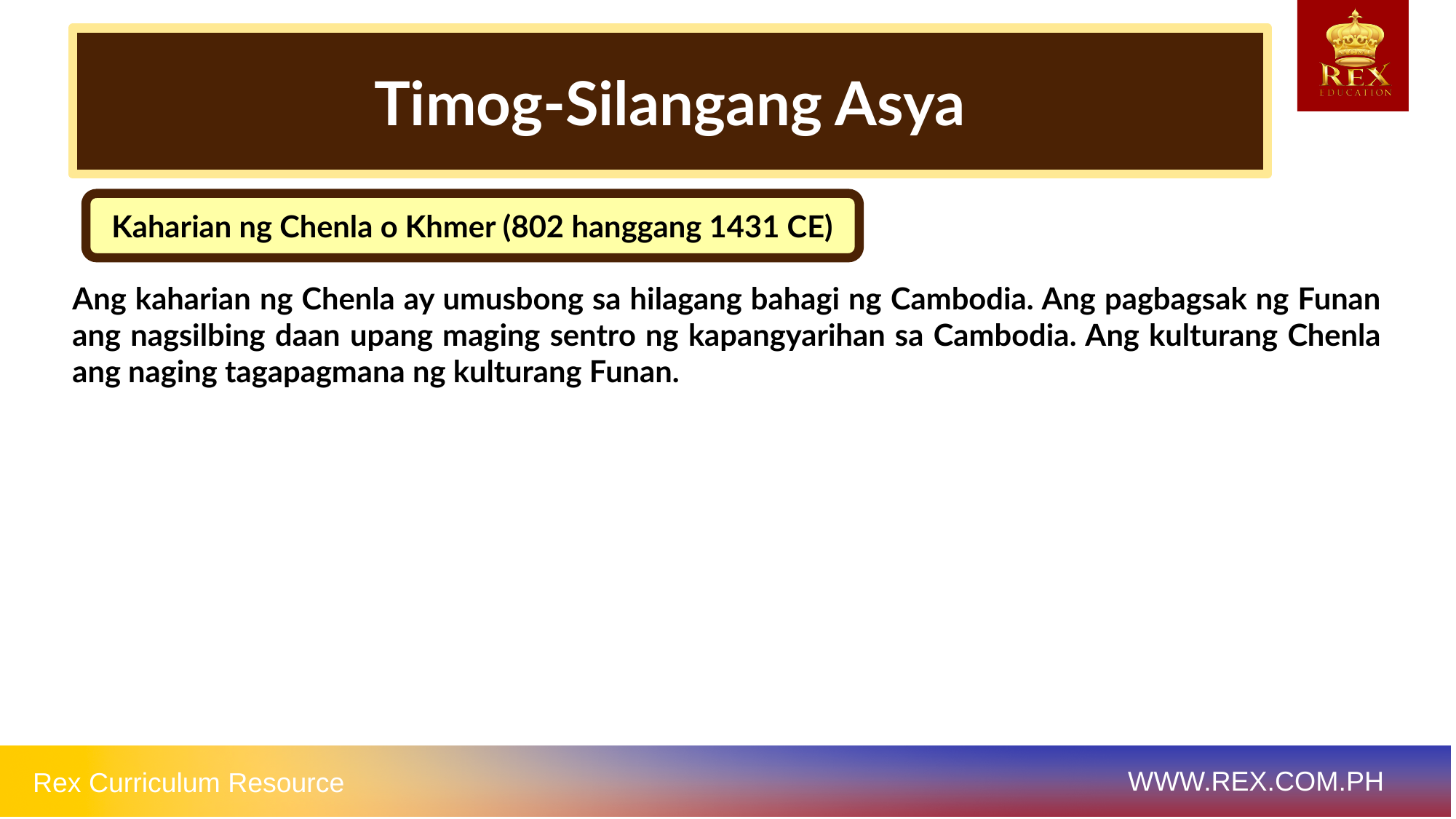

Timog-Silangang Asya
Kaharian ng Chenla o Khmer (802 hanggang 1431 CE)
Ang kaharian ng Chenla ay umusbong sa hilagang bahagi ng Cambodia. Ang pagbagsak ng Funan ang nagsilbing daan upang maging sentro ng kapangyarihan sa Cambodia. Ang kulturang Chenla ang naging tagapagmana ng kulturang Funan.